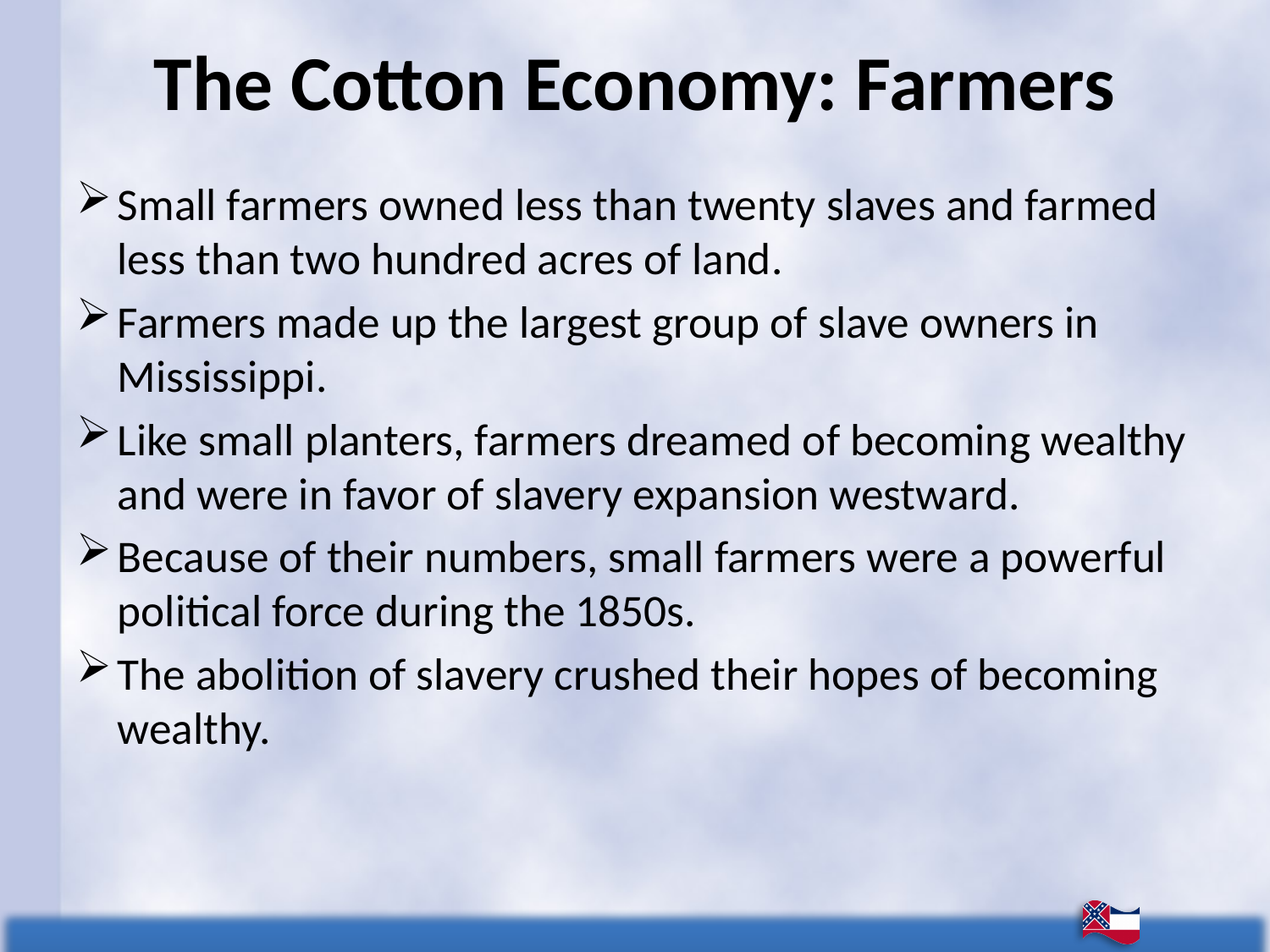

# The Cotton Economy: Farmers
Small farmers owned less than twenty slaves and farmed less than two hundred acres of land.
Farmers made up the largest group of slave owners in Mississippi.
Like small planters, farmers dreamed of becoming wealthy and were in favor of slavery expansion westward.
Because of their numbers, small farmers were a powerful political force during the 1850s.
The abolition of slavery crushed their hopes of becoming wealthy.